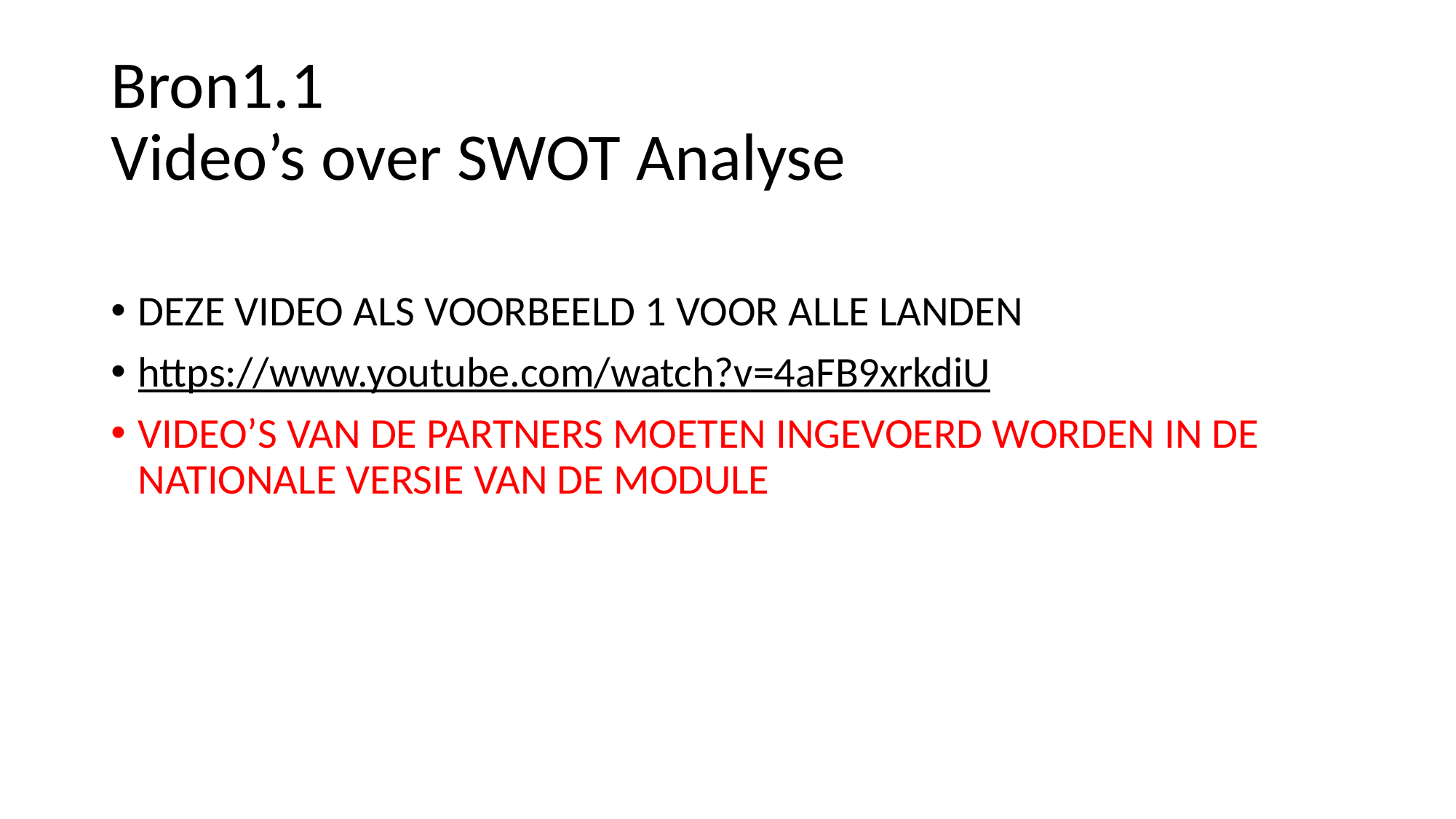

# Bron1.1 Video’s over SWOT Analyse

DEZE VIDEO ALS VOORBEELD 1 VOOR ALLE LANDEN
https://www.youtube.com/watch?v=4aFB9xrkdiU
VIDEO’S VAN DE PARTNERS MOETEN INGEVOERD WORDEN IN DE NATIONALE VERSIE VAN DE MODULE